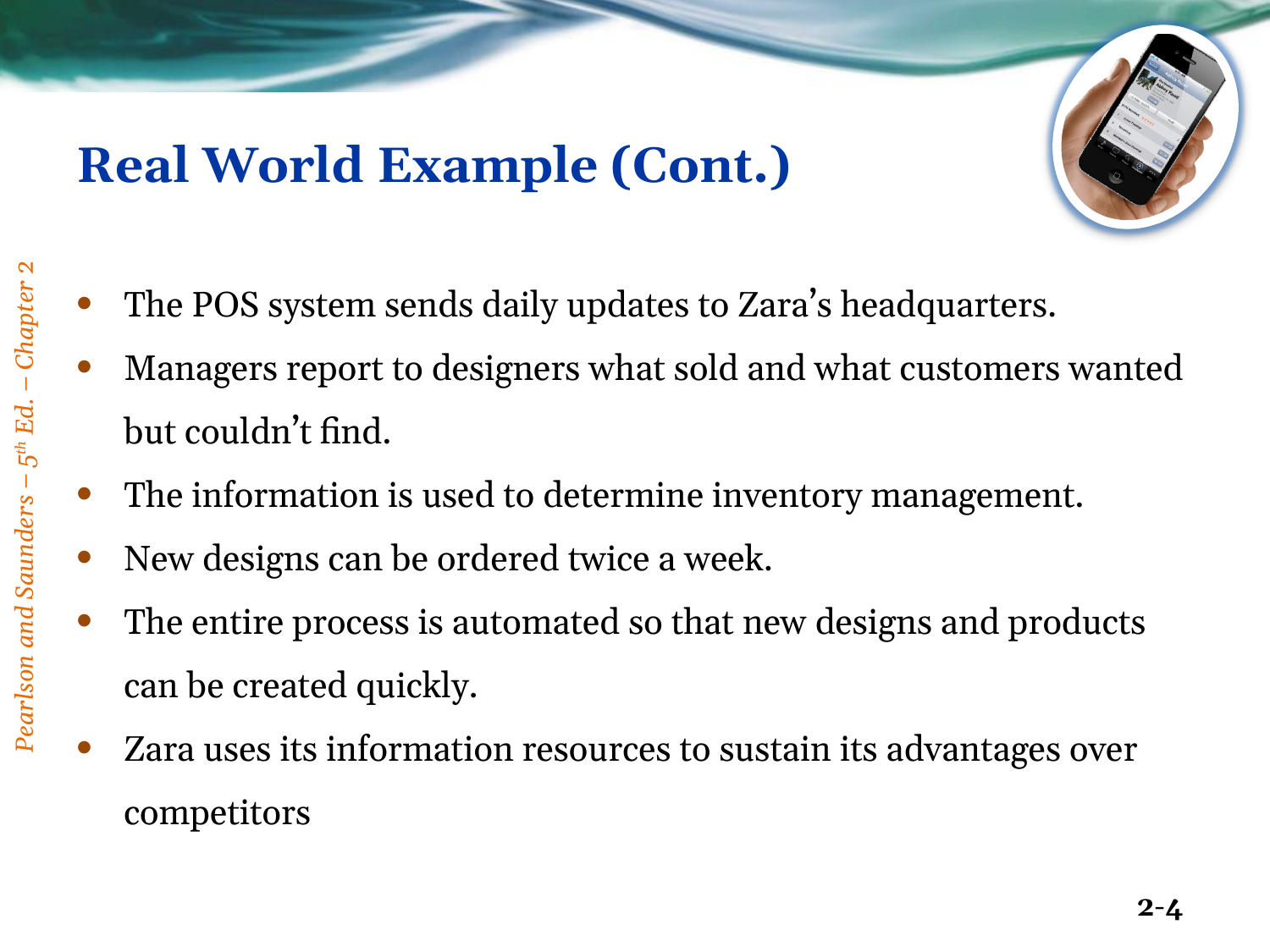

# Real World Example (Cont.)
The POS system sends daily updates to Zara’s headquarters.
Managers report to designers what sold and what customers wanted but couldn’t find.
The information is used to determine inventory management.
New designs can be ordered twice a week.
The entire process is automated so that new designs and products can be created quickly.
Zara uses its information resources to sustain its advantages over competitors